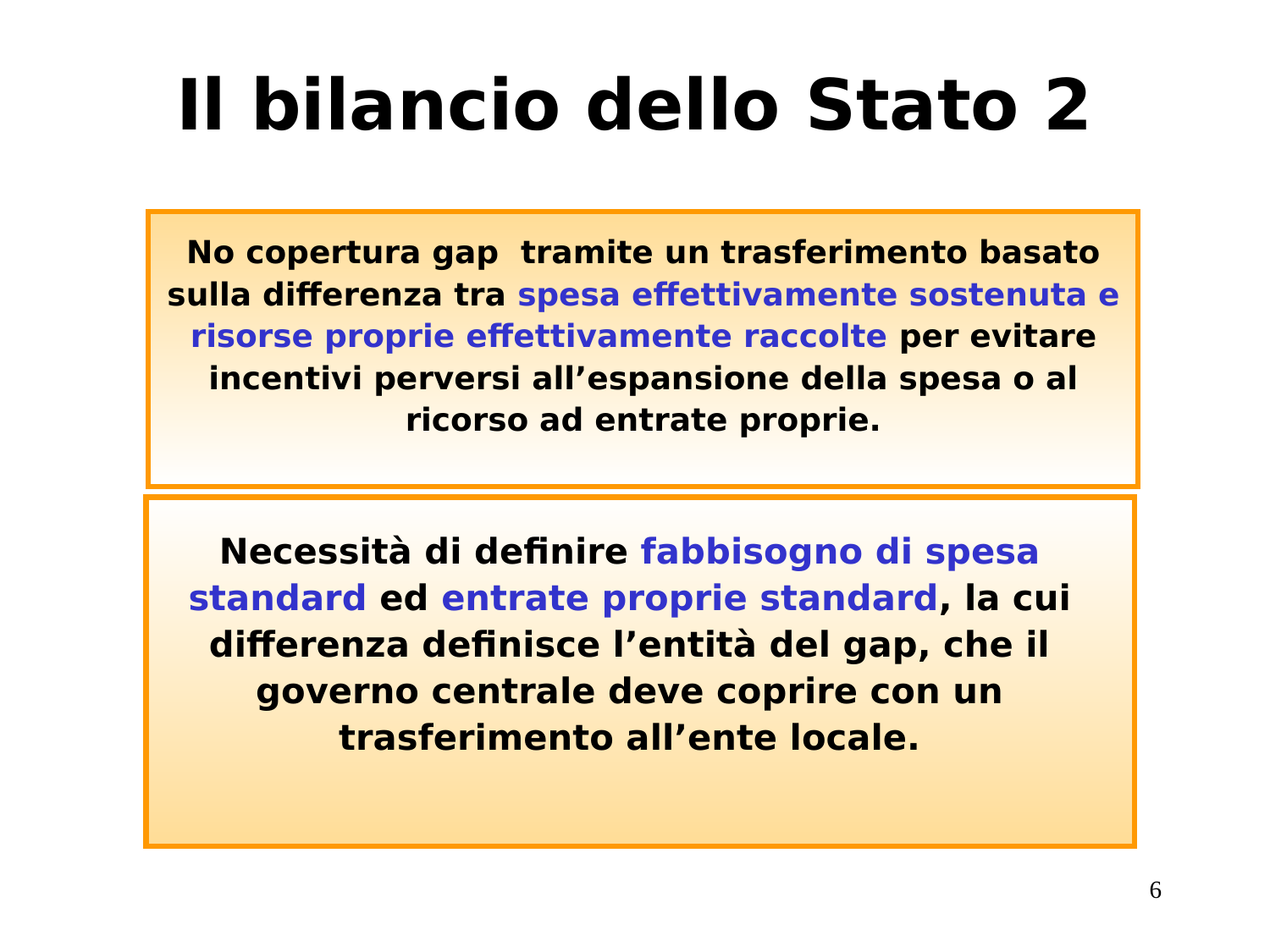

# Il bilancio dello Stato 2

No copertura gap  tramite un trasferimento basato sulla differenza tra spesa effettivamente sostenuta e risorse proprie effettivamente raccolte per evitare incentivi perversi all’espansione della spesa o al ricorso ad entrate proprie.

Necessità di definire fabbisogno di spesa standard ed entrate proprie standard, la cui differenza definisce l’entità del gap, che il governo centrale deve coprire con un trasferimento all’ente locale.
6